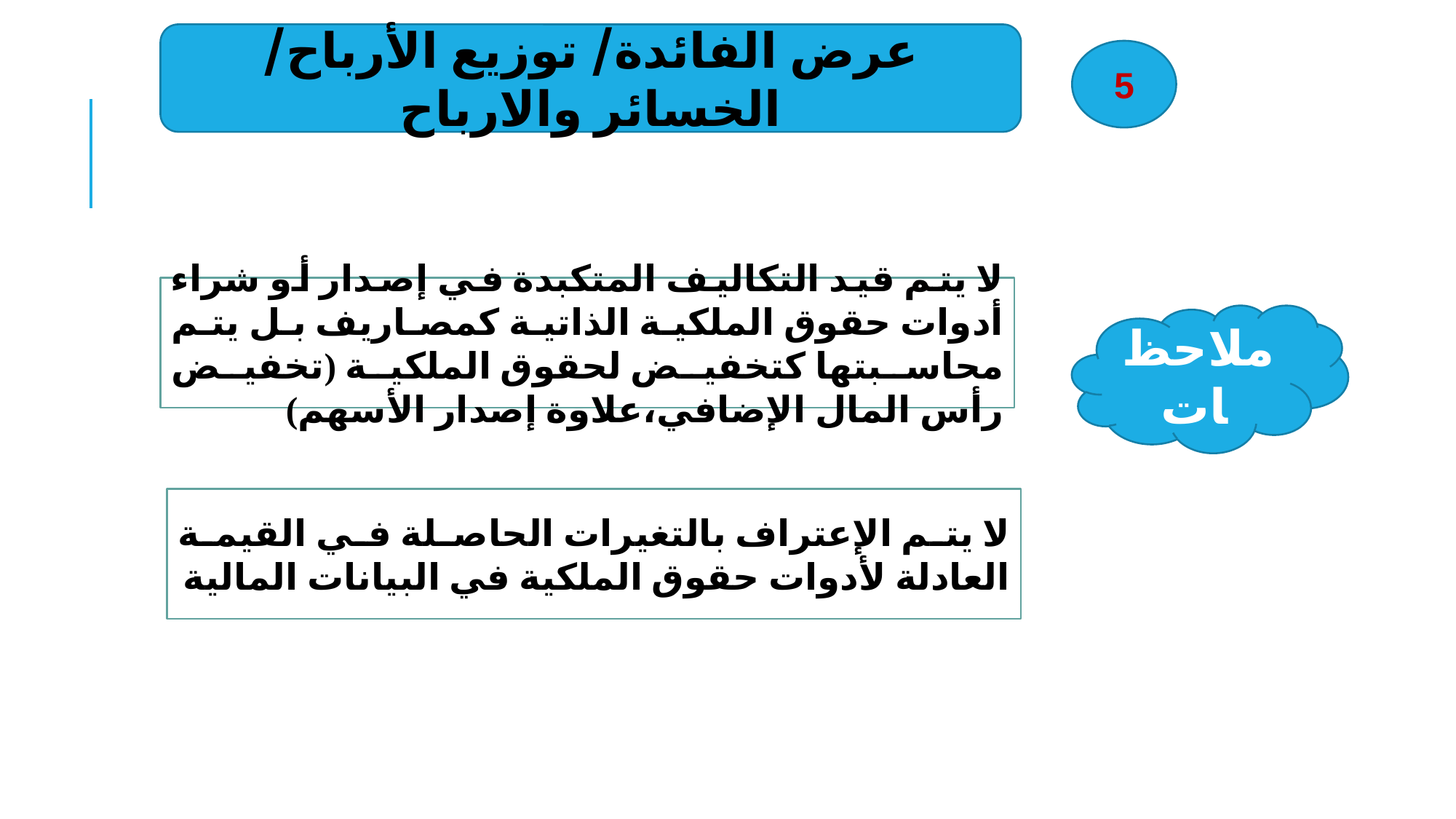

عرض الفائدة/ توزيع الأرباح/ الخسائر والارباح
5
لا يتم قيد التكاليف المتكبدة في إصدار أو شراء أدوات حقوق الملكية الذاتية كمصاريف بل يتم محاسبتها كتخفيض لحقوق الملكية (تخفيض رأس المال الإضافي،علاوة إصدار الأسهم)
ملاحظات
لا يتم الإعتراف بالتغيرات الحاصلة في القيمة العادلة لأدوات حقوق الملكية في البيانات المالية